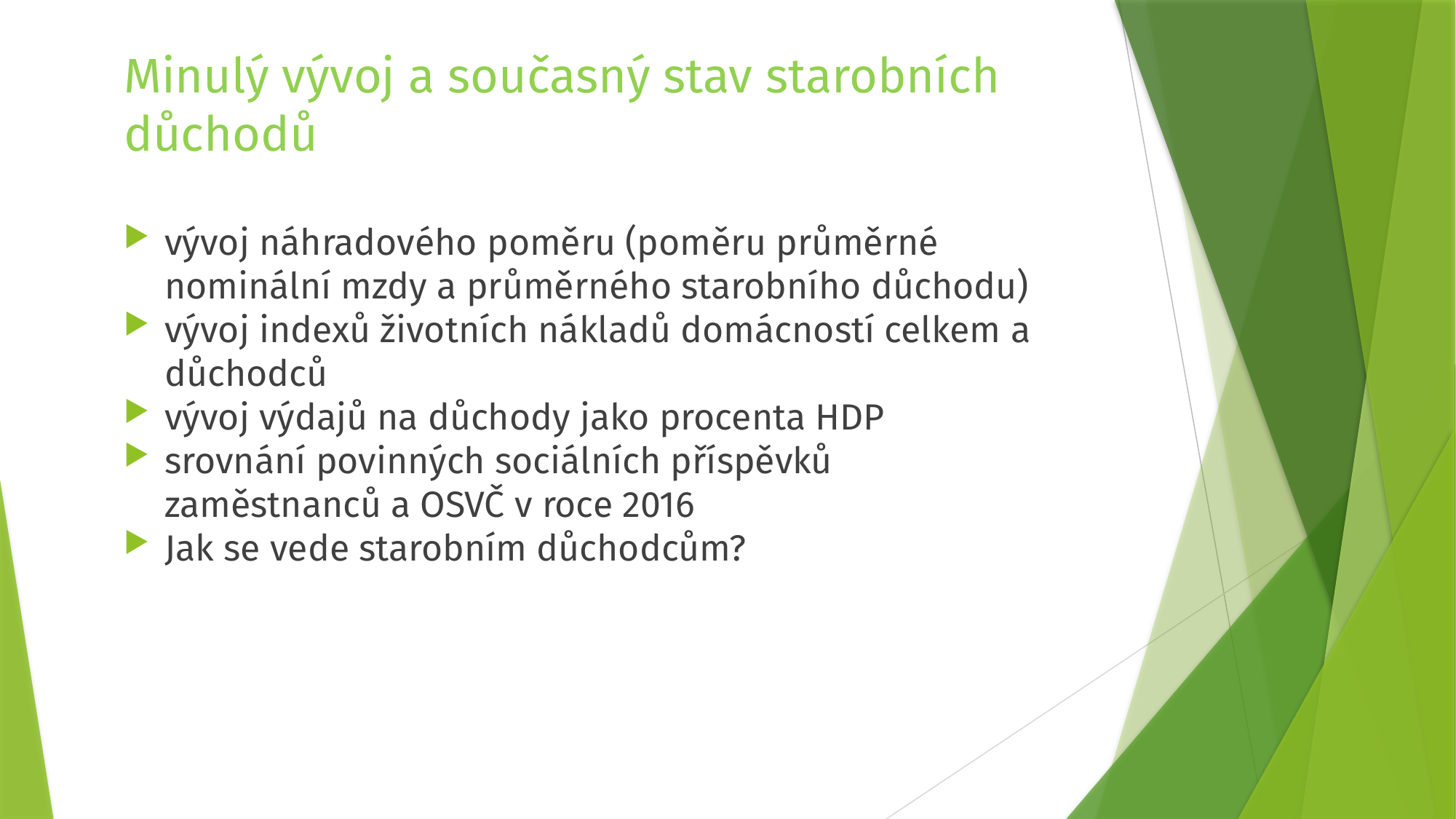

Minulý vývoj a současný stav starobních důchodů

vývoj náhradového poměru (poměru průměrné nominální mzdy a průměrného starobního důchodu)
vývoj indexů životních nákladů domácností celkem a důchodců
vývoj výdajů na důchody jako procenta HDP
srovnání povinných sociálních příspěvků
zaměstnanců a OSVČ v roce 2016
Jak se vede starobním důchodcům?